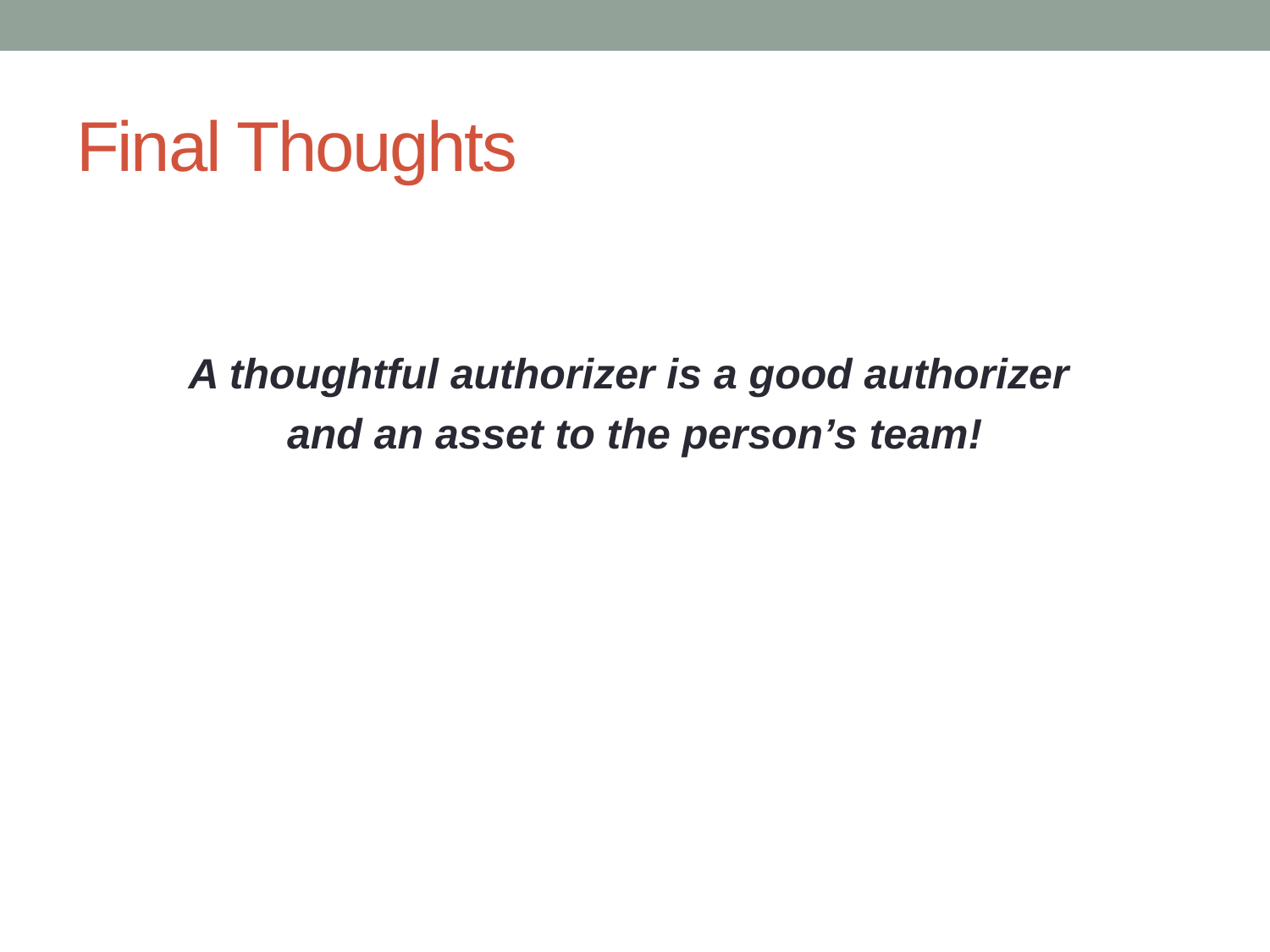

# Final Thoughts

A thoughtful authorizer is a good authorizer
and an asset to the person’s team!